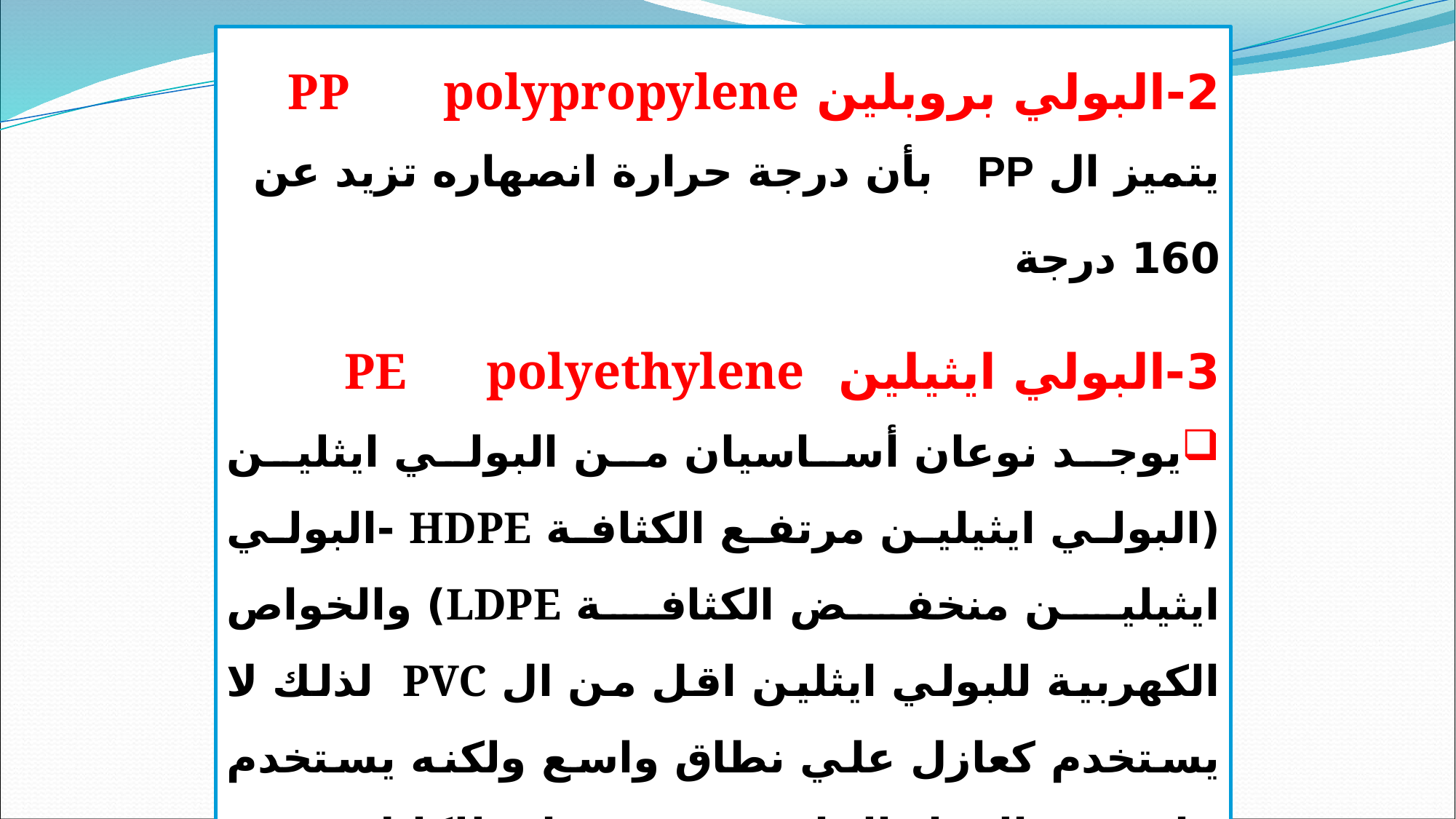

2-البولي بروبلين PP       polypropylene
يتميز ال PP   بأن درجة حرارة انصهاره تزيد عن 160 درجة

3-البولي ايثيلين  PE      polyethylene
يوجد نوعان أساسيان من البولي ايثلين (البولي ايثيلين مرتفع الكثافة HDPE -البولي ايثيلين منخفض الكثافة LDPE) والخواص الكهربية للبولي ايثلين اقل من ال PVC  لذلك لا يستخدم كعازل علي نطاق واسع ولكنه يستخدم عادة في المواد الخارجية في حماية للكابل